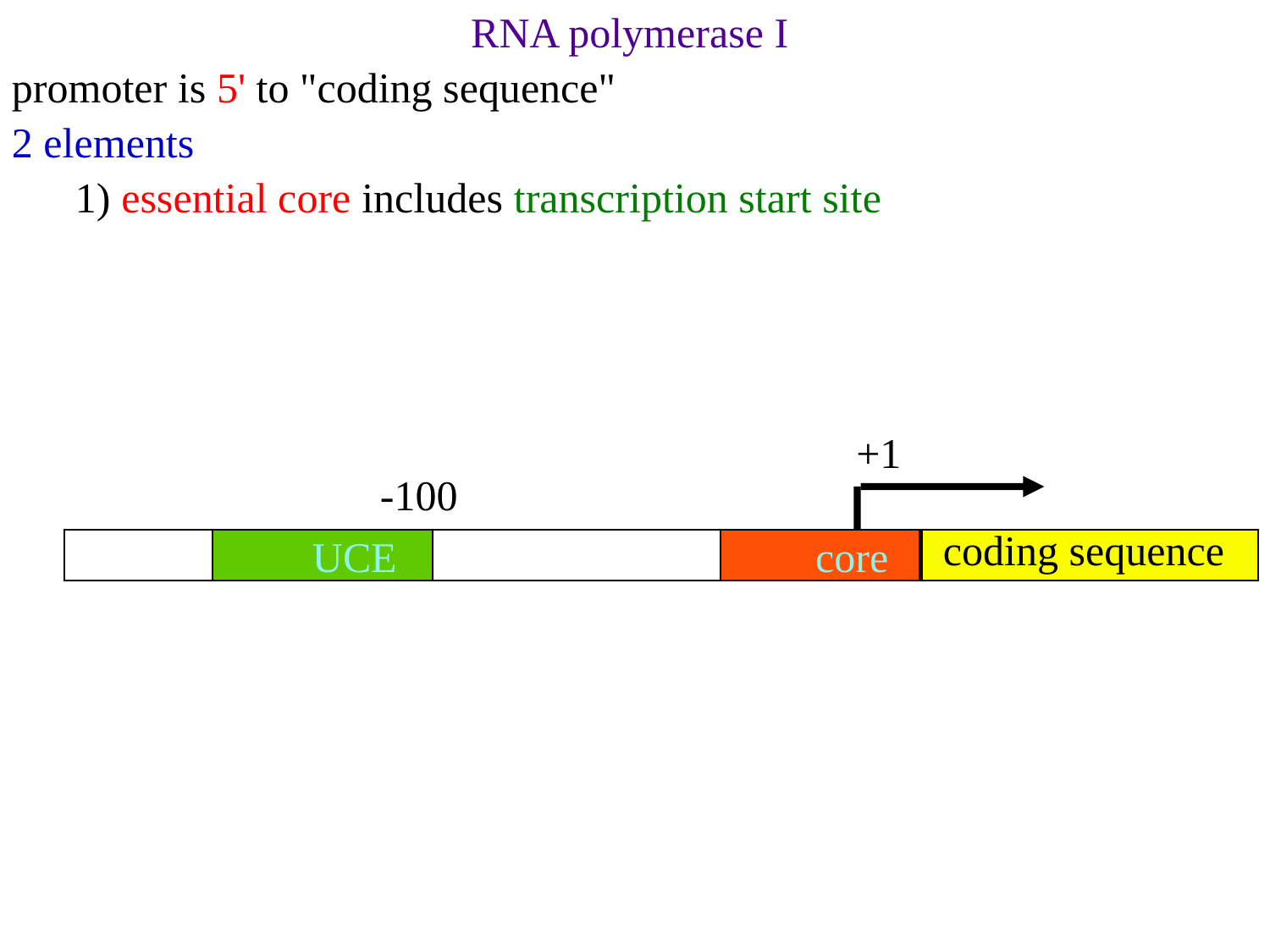

RNA polymerase I
promoter is 5' to "coding sequence"
2 elements
1) essential core includes transcription start site

+1
-100

coding sequence

UCE
core